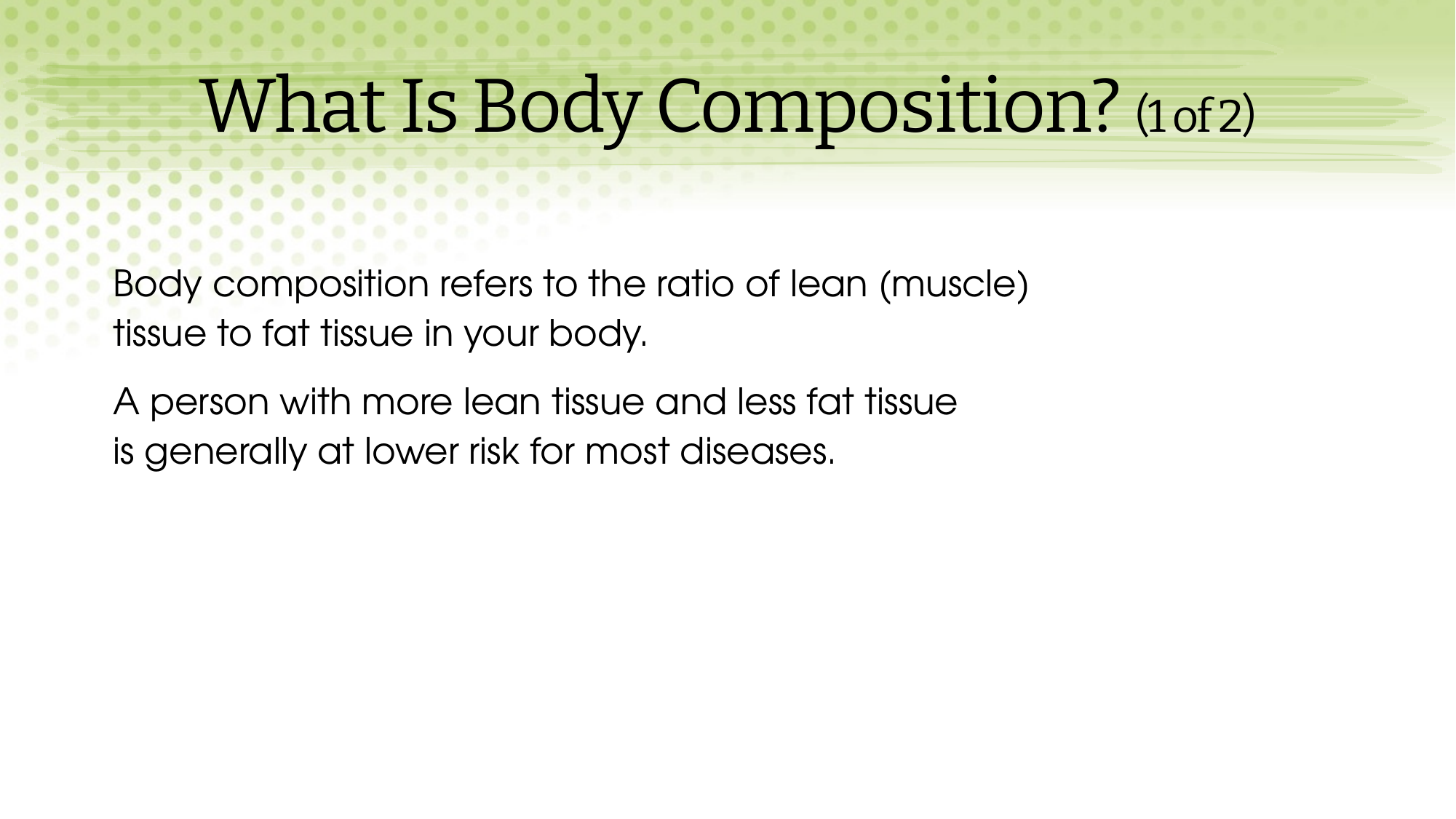

# What Is Body Composition? (1 of 2)
Body composition refers to the ratio of lean (muscle) tissue to fat tissue in your body.
A person with more lean tissue and less fat tissue is generally at lower risk for most diseases.